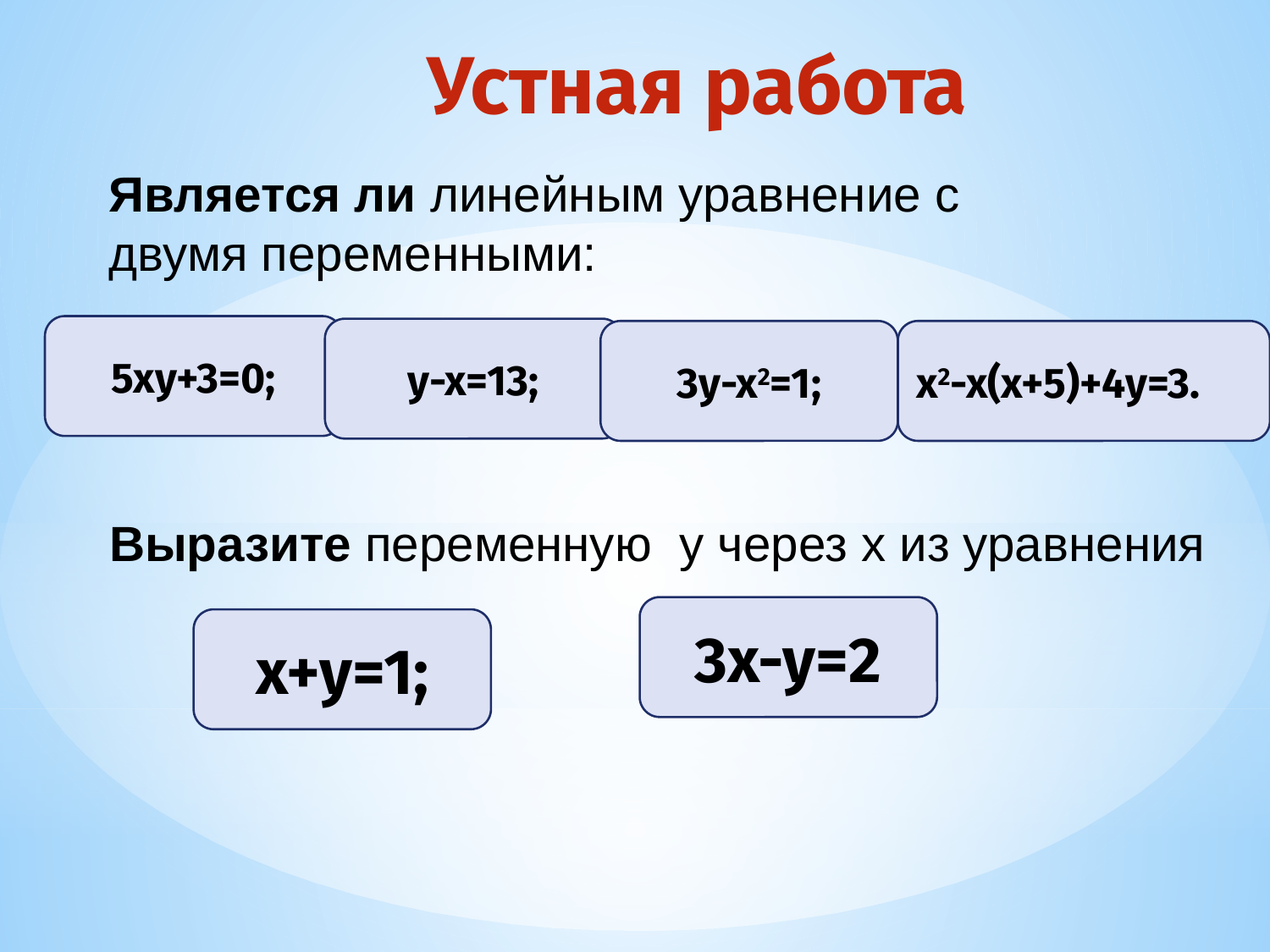

# Устная работа
Является ли линейным уравнение с двумя переменными:
5ху+3=0;
у-х=13;
3у-х2=1;
х2-х(х+5)+4у=3.
Выразите переменную  у через х из уравнения
3х-у=2
х+у=1;